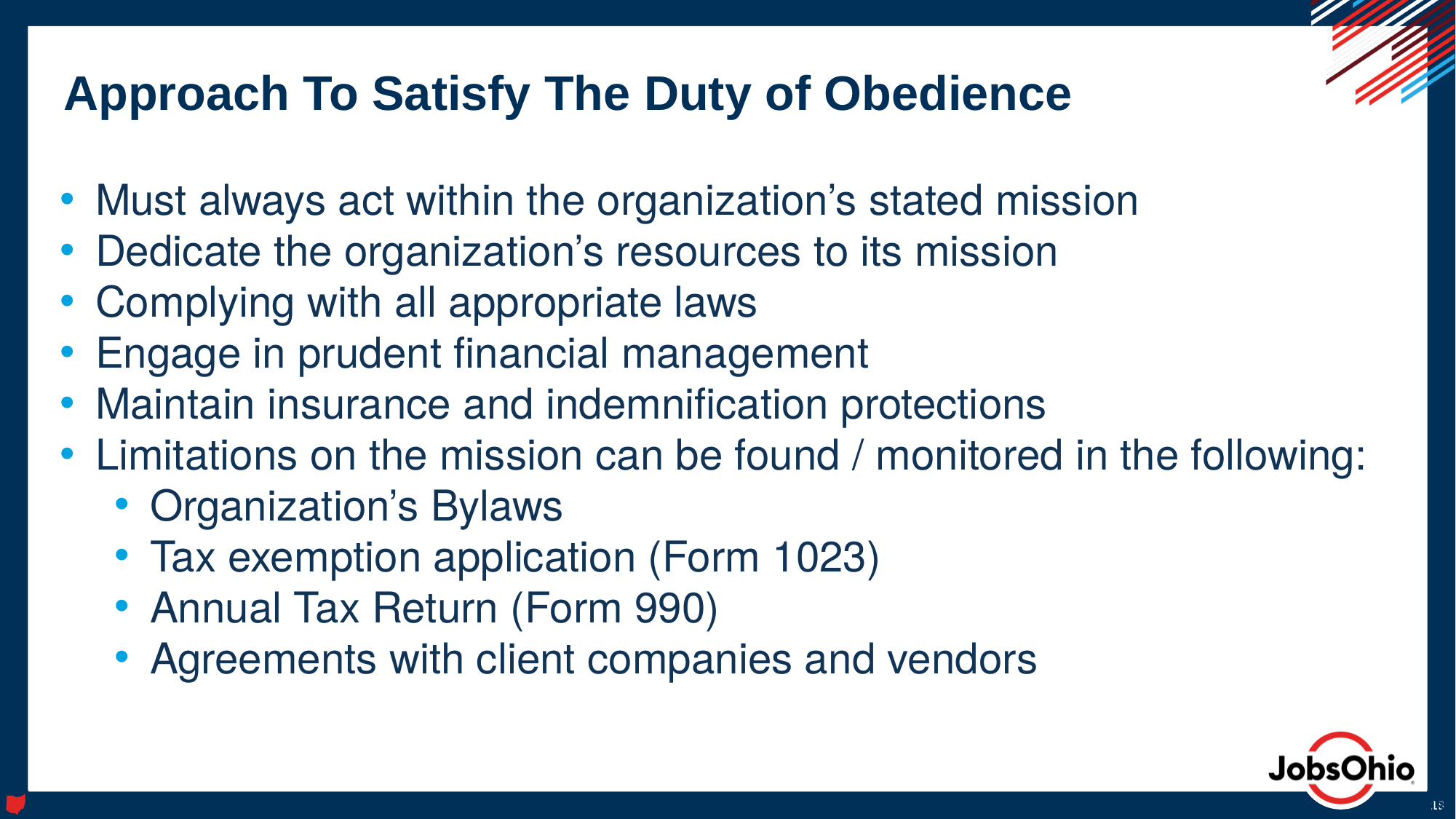

# Approach To Satisfy The Duty of Obedience

Must always act within the organization’s stated mission
Dedicate the organization’s resources to its mission
Complying with all appropriate laws
Engage in prudent financial management
Maintain insurance and indemnification protections
Limitations on the mission can be found / monitored in the following:
Organization’s Bylaws
Tax exemption application (Form 1023)
Annual Tax Return (Form 990)
Agreements with client companies and vendors

18